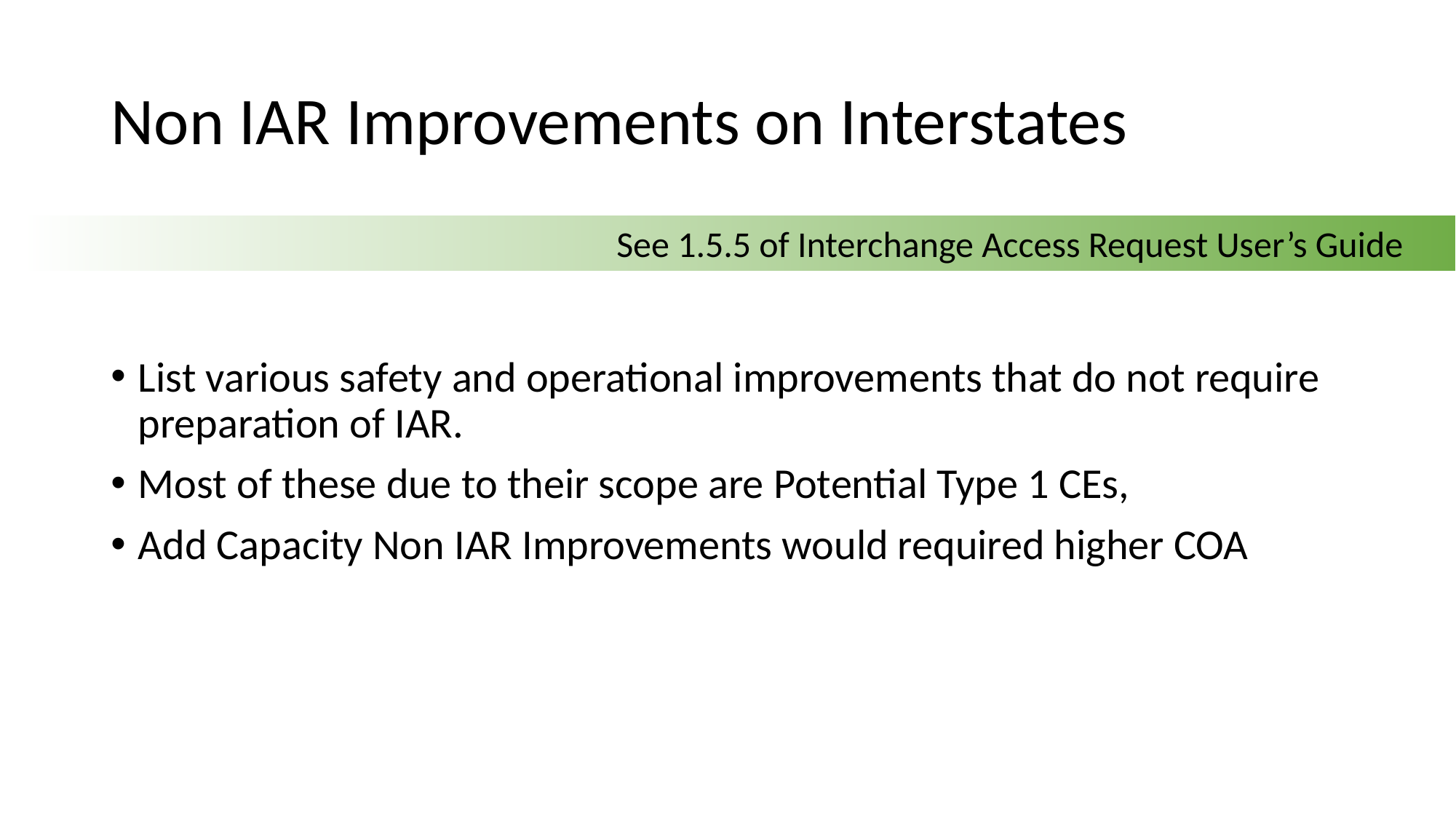

# Non IAR Improvements on Interstates
See 1.5.5 of Interchange Access Request User’s Guide
List various safety and operational improvements that do not require preparation of IAR.
Most of these due to their scope are Potential Type 1 CEs,
Add Capacity Non IAR Improvements would required higher COA